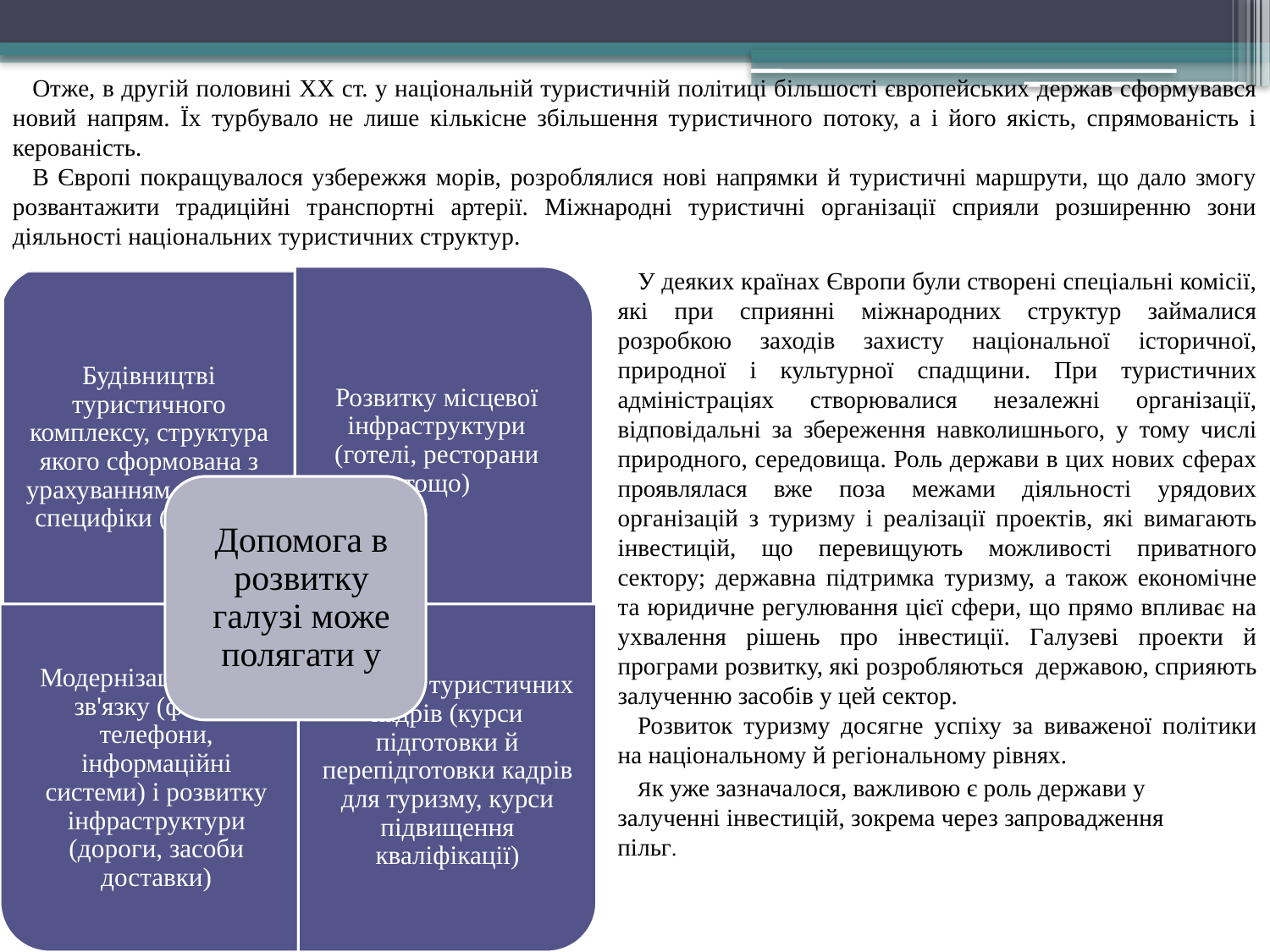

Отже, в другій половині XX ст. у національній туристичній політиці більшості європейських держав сформувався новий напрям. Їх турбувало не лише кількісне збільшення туристичного потоку, а і його якість, спрямованість і керованість.
В Європі покращувалося узбережжя морів, розроблялися нові напрямки й туристичні маршрути, що дало змогу розвантажити традиційні транспортні артерії. Міжнародні туристичні організації сприяли розширенню зони діяльності національних туристичних структур.
Будівництві туристичного комплексу, структура якого сформована з урахуванням місцевої специфіки (атракти)
Розвитку місцевої інфраструктури (готелі, ресторани тощо)
Модернізації засобів зв'язку (факси, телефони, інформаційні системи) і розвитку інфраструктури (дороги, засоби доставки)
Розвитку туристичних кадрів (курси підготовки й перепідготовки кадрів для туризму, курси підвищення кваліфікації)
Допомога в розвитку галузі може полягати у
У деяких країнах Європи були створені спеціальні комісії, які при сприянні міжнародних структур займалися розробкою заходів захисту національної історичної, природної і культурної спадщини. При туристичних адміністраціях створювалися незалежні організації, відповідальні за збереження навколишнього, у тому числі природного, середовища. Роль держави в цих нових сферах проявлялася вже поза межами діяльності урядових організацій з туризму і реалізації проектів, які вимагають інвестицій, що перевищують можливості приватного сектору; державна підтримка туризму, а також економічне та юридичне регулювання цієї сфери, що прямо впливає на ухвалення рішень про інвестиції. Галузеві проекти й програми розвитку, які розробляються  державою, сприяють залученню засобів у цей сектор.
Розвиток туризму досягне успіху за виваженої політики на національному й регіональному рівнях.
Як уже зазначалося, важливою є роль держави у залученні інвестицій, зокрема через запровадження пільг.